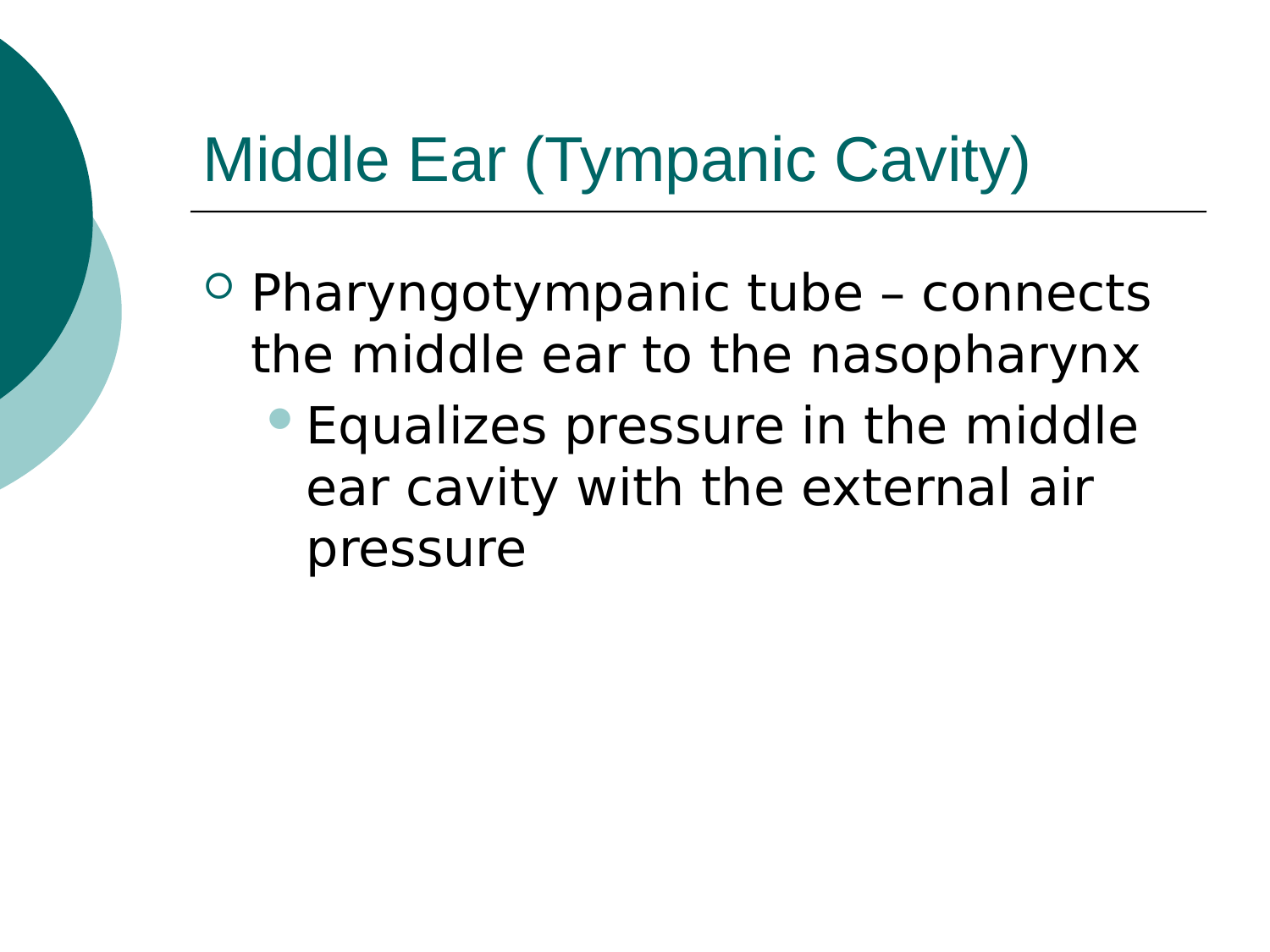

# Middle Ear (Tympanic Cavity)
Pharyngotympanic tube – connects the middle ear to the nasopharynx
Equalizes pressure in the middle ear cavity with the external air pressure